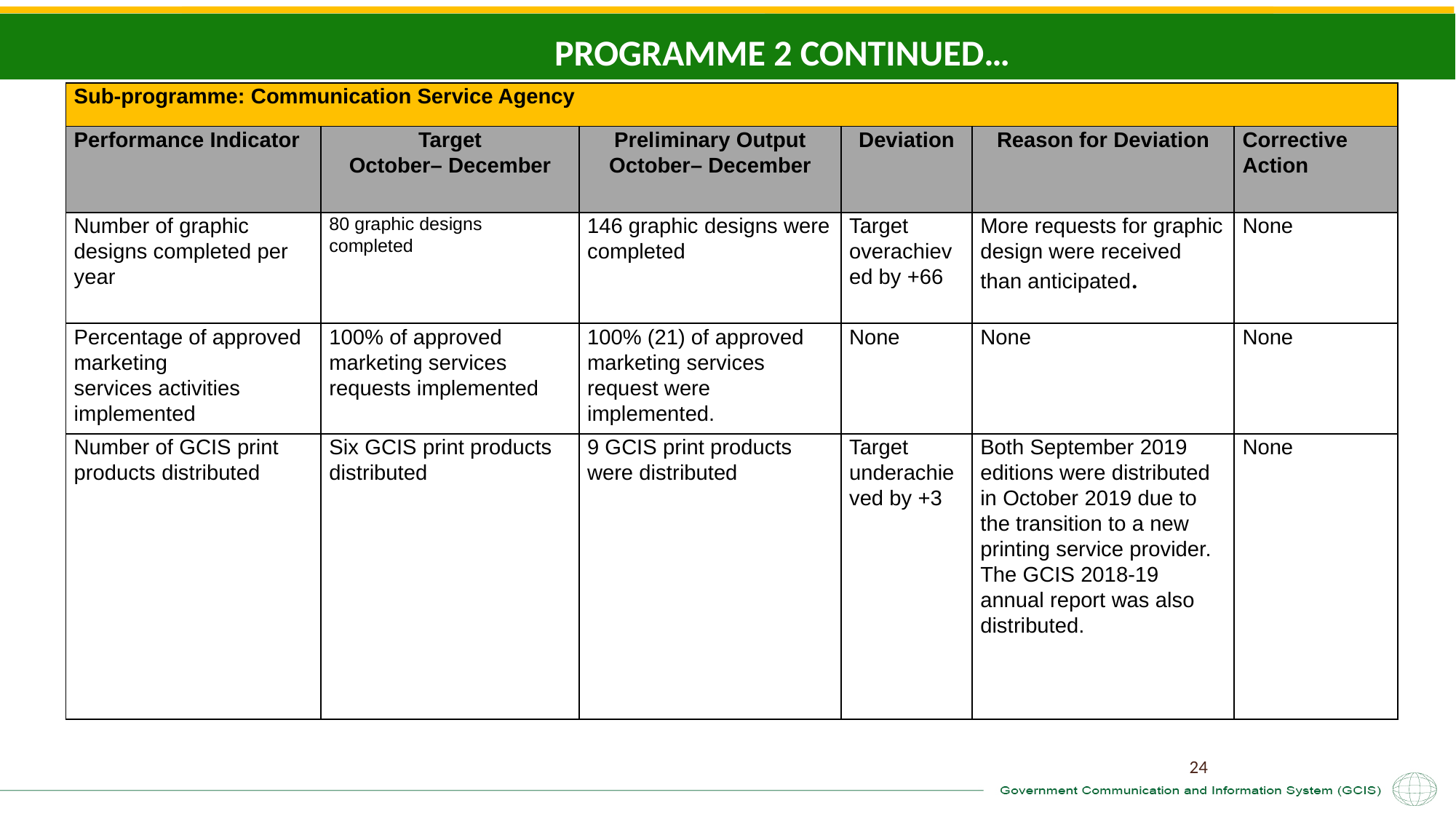

PROGRAMME 2 CONTINUED…
| Sub-programme: Communication Service Agency |  |  |  |  |  |
| --- | --- | --- | --- | --- | --- |
| Performance Indicator | Target October– December | Preliminary Output October– December | Deviation | Reason for Deviation | Corrective Action |
| Number of graphic designs completed per year | 80 graphic designs completed | 146 graphic designs were completed | Target overachieved by +66 | More requests for graphic design were received than anticipated. | None |
| Percentage of approved marketing services activities implemented | 100% of approved marketing services requests implemented | 100% (21) of approved marketing services request were implemented. | None | None | None |
| Number of GCIS print products distributed | Six GCIS print products distributed | 9 GCIS print products were distributed | Target underachieved by +3 | Both September 2019 editions were distributed in October 2019 due to the transition to a new printing service provider. The GCIS 2018-19 annual report was also distributed. | None |

24